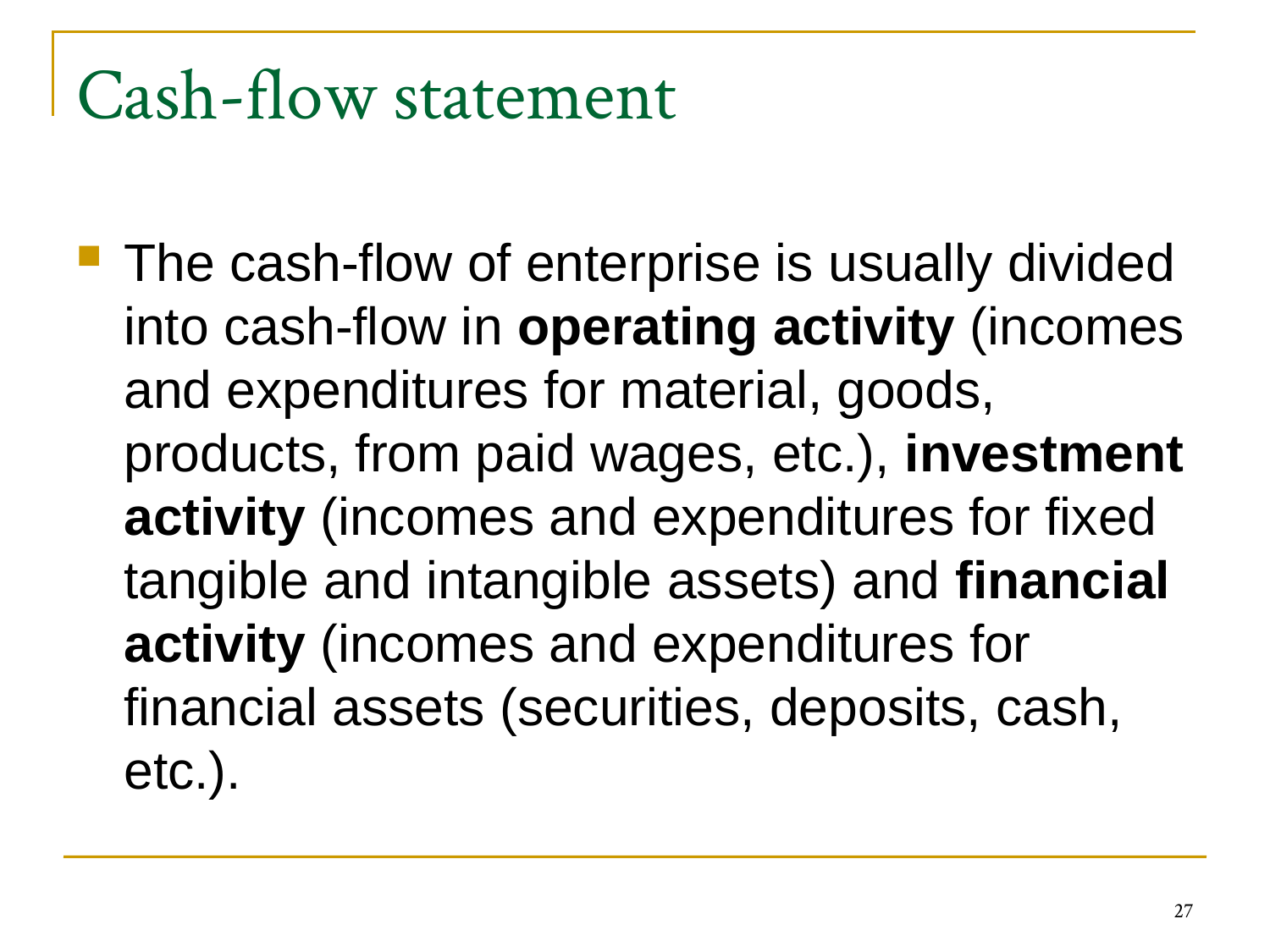

# Cash-flow statement
The cash-flow of enterprise is usually divided into cash-flow in operating activity (incomes and expenditures for material, goods, products, from paid wages, etc.), investment activity (incomes and expenditures for fixed tangible and intangible assets) and financial activity (incomes and expenditures for financial assets (securities, deposits, cash, etc.).
27